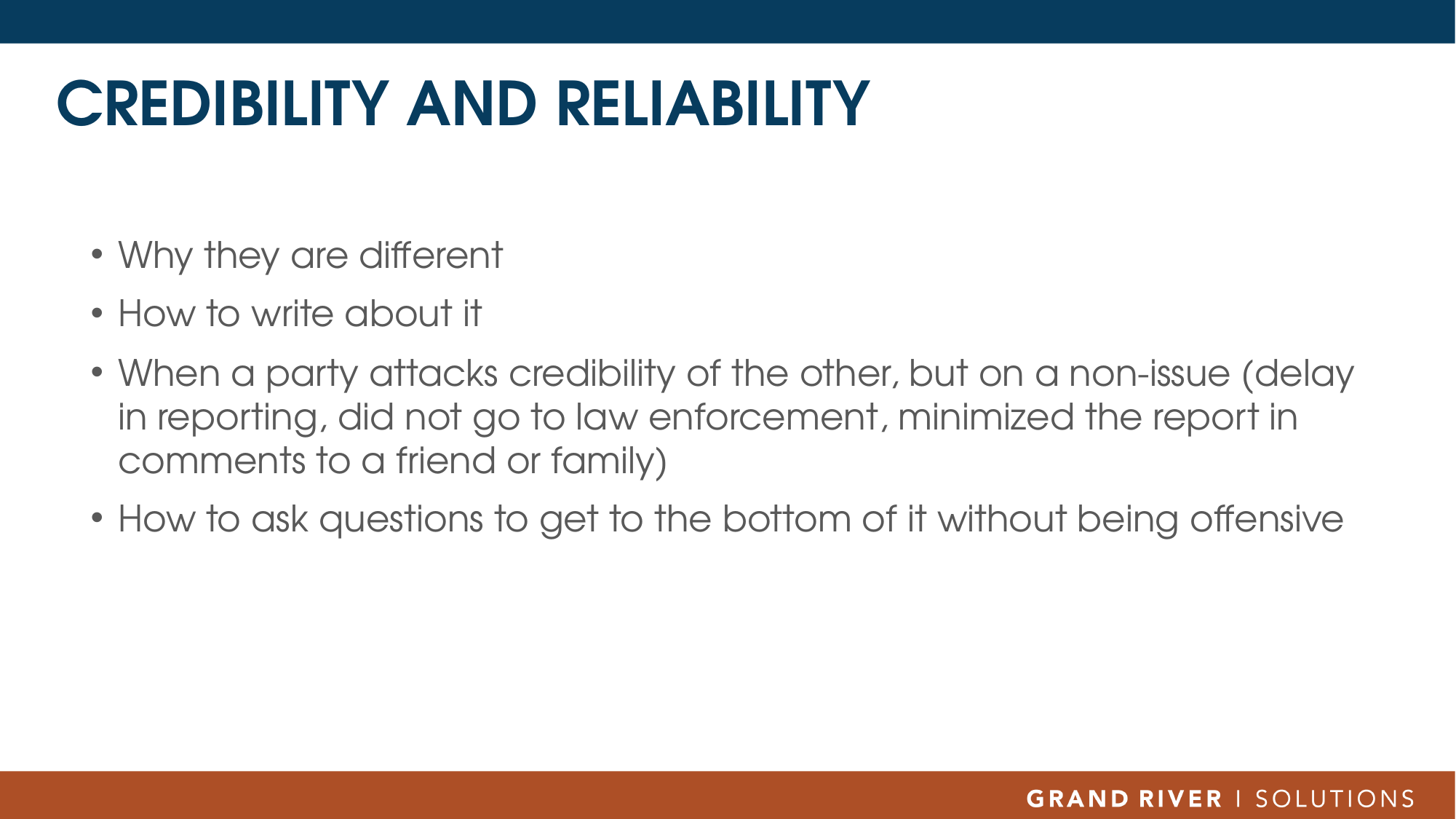

# Credibility and Reliability
Why they are different
How to write about it
When a party attacks credibility of the other, but on a non-issue (delay in reporting, did not go to law enforcement, minimized the report in comments to a friend or family)
How to ask questions to get to the bottom of it without being offensive